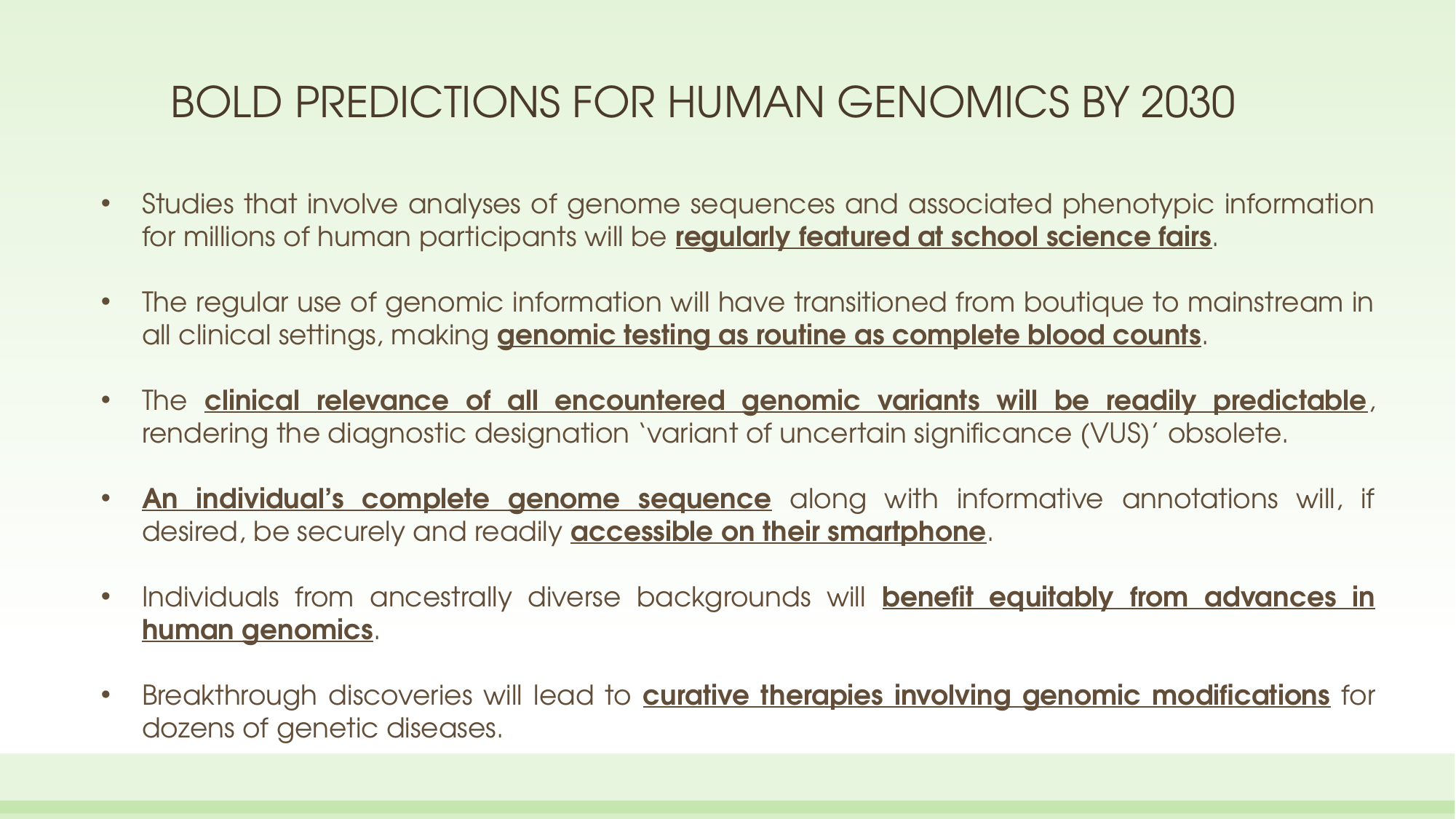

# BOLD PREDICTIONS FOR HUMAN GENOMICS BY 2030
Studies that involve analyses of genome sequences and associated phenotypic information for millions of human participants will be regularly featured at school science fairs.

The regular use of genomic information will have transitioned from boutique to mainstream in all clinical settings, making genomic testing as routine as complete blood counts.

The clinical relevance of all encountered genomic variants will be readily predictable, rendering the diagnostic designation ‘variant of uncertain significance (VUS)’ obsolete.

An individual’s complete genome sequence along with informative annotations will, if desired, be securely and readily accessible on their smartphone.

Individuals from ancestrally diverse backgrounds will benefit equitably from advances in human genomics.

Breakthrough discoveries will lead to curative therapies involving genomic modifications for dozens of genetic diseases.